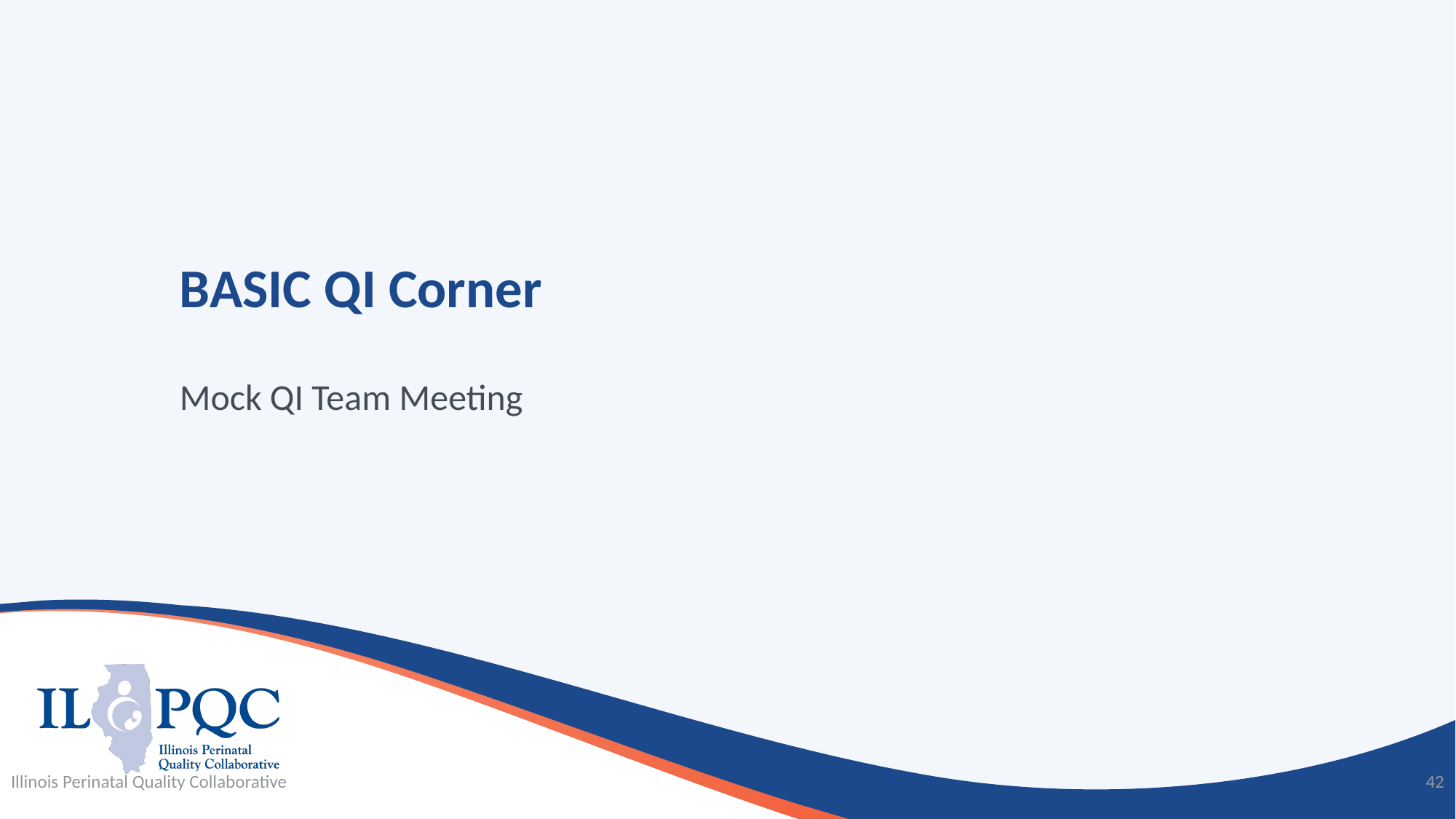

# BASIC QI Corner
Mock QI Team Meeting
Illinois Perinatal Quality Collaborative
42